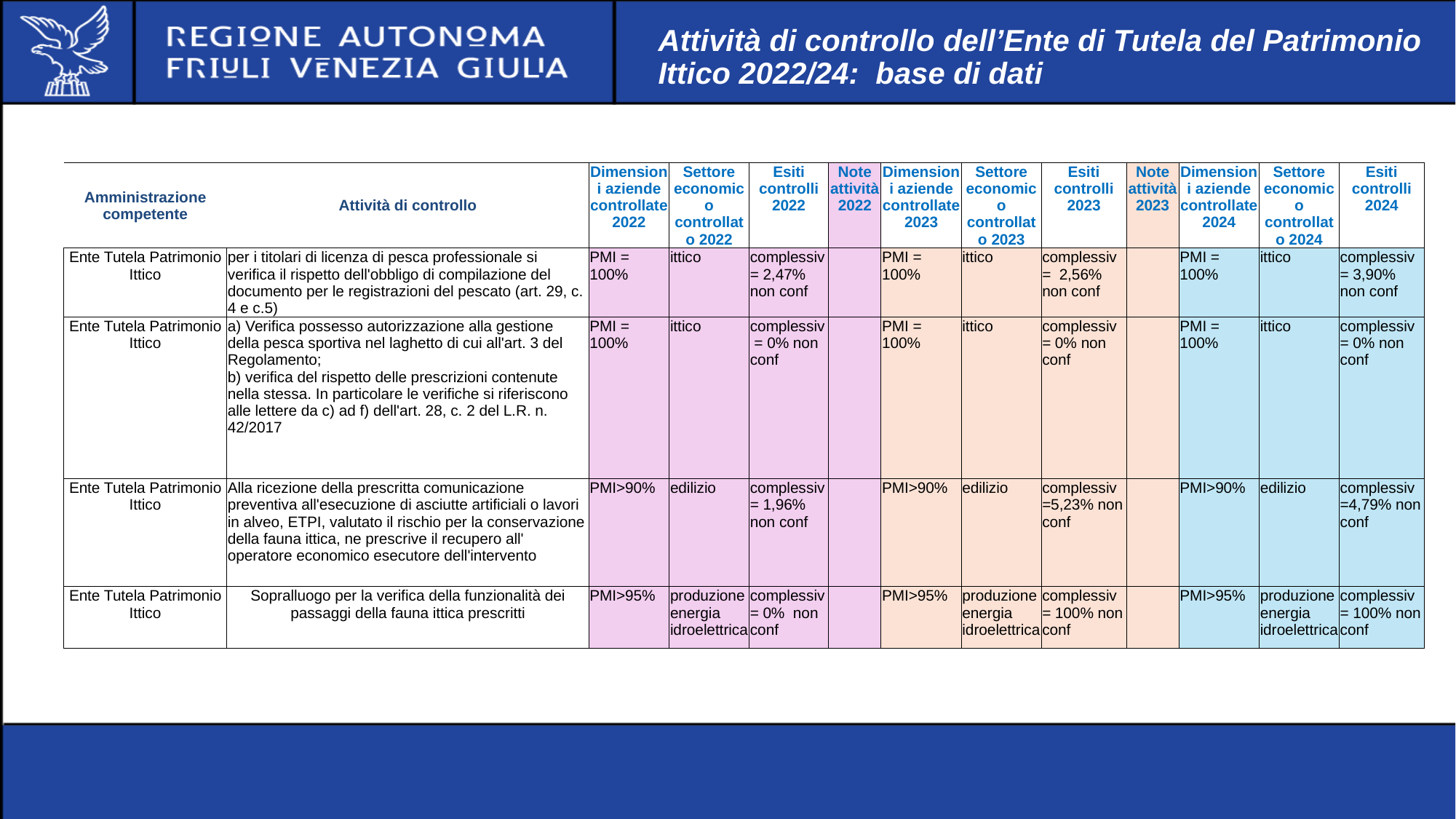

# Attività di controllo dell’Ente di Tutela del Patrimonio Ittico 2022/24:  base di dati
| Amministrazione competente | Attività di controllo | Dimensioni aziende controllate 2022 | Settore economico controllato 2022 | Esiti controlli 2022 | Note attività 2022 | Dimensioni aziende controllate 2023 | Settore economico controllato 2023 | Esiti controlli 2023 | Note attività 2023 | Dimensioni aziende controllate 2024 | Settore economico controllato 2024 | Esiti controlli 2024 |
| --- | --- | --- | --- | --- | --- | --- | --- | --- | --- | --- | --- | --- |
| Ente Tutela Patrimonio Ittico | per i titolari di licenza di pesca professionale si verifica il rispetto dell'obbligo di compilazione del documento per le registrazioni del pescato (art. 29, c. 4 e c.5) | PMI = 100% | ittico | complessiv = 2,47% non conf |  | PMI = 100% | ittico | complessiv = 2,56% non conf |  | PMI = 100% | ittico | complessiv = 3,90% non conf |
| Ente Tutela Patrimonio Ittico | a) Verifica possesso autorizzazione alla gestione della pesca sportiva nel laghetto di cui all'art. 3 del Regolamento; b) verifica del rispetto delle prescrizioni contenute nella stessa. In particolare le verifiche si riferiscono alle lettere da c) ad f) dell'art. 28, c. 2 del L.R. n. 42/2017 | PMI = 100% | ittico | complessiv = 0% non conf |  | PMI = 100% | ittico | complessiv = 0% non conf |  | PMI = 100% | ittico | complessiv = 0% non conf |
| Ente Tutela Patrimonio Ittico | Alla ricezione della prescritta comunicazione preventiva all'esecuzione di asciutte artificiali o lavori in alveo, ETPI, valutato il rischio per la conservazione della fauna ittica, ne prescrive il recupero all' operatore economico esecutore dell'intervento | PMI>90% | edilizio | complessiv = 1,96% non conf |  | PMI>90% | edilizio | complessiv =5,23% non conf |  | PMI>90% | edilizio | complessiv =4,79% non conf |
| Ente Tutela Patrimonio Ittico | Sopralluogo per la verifica della funzionalità dei passaggi della fauna ittica prescritti | PMI>95% | produzione energia idroelettrica | complessiv = 0% non conf |  | PMI>95% | produzione energia idroelettrica | complessiv = 100% non conf |  | PMI>95% | produzione energia idroelettrica | complessiv = 100% non conf |